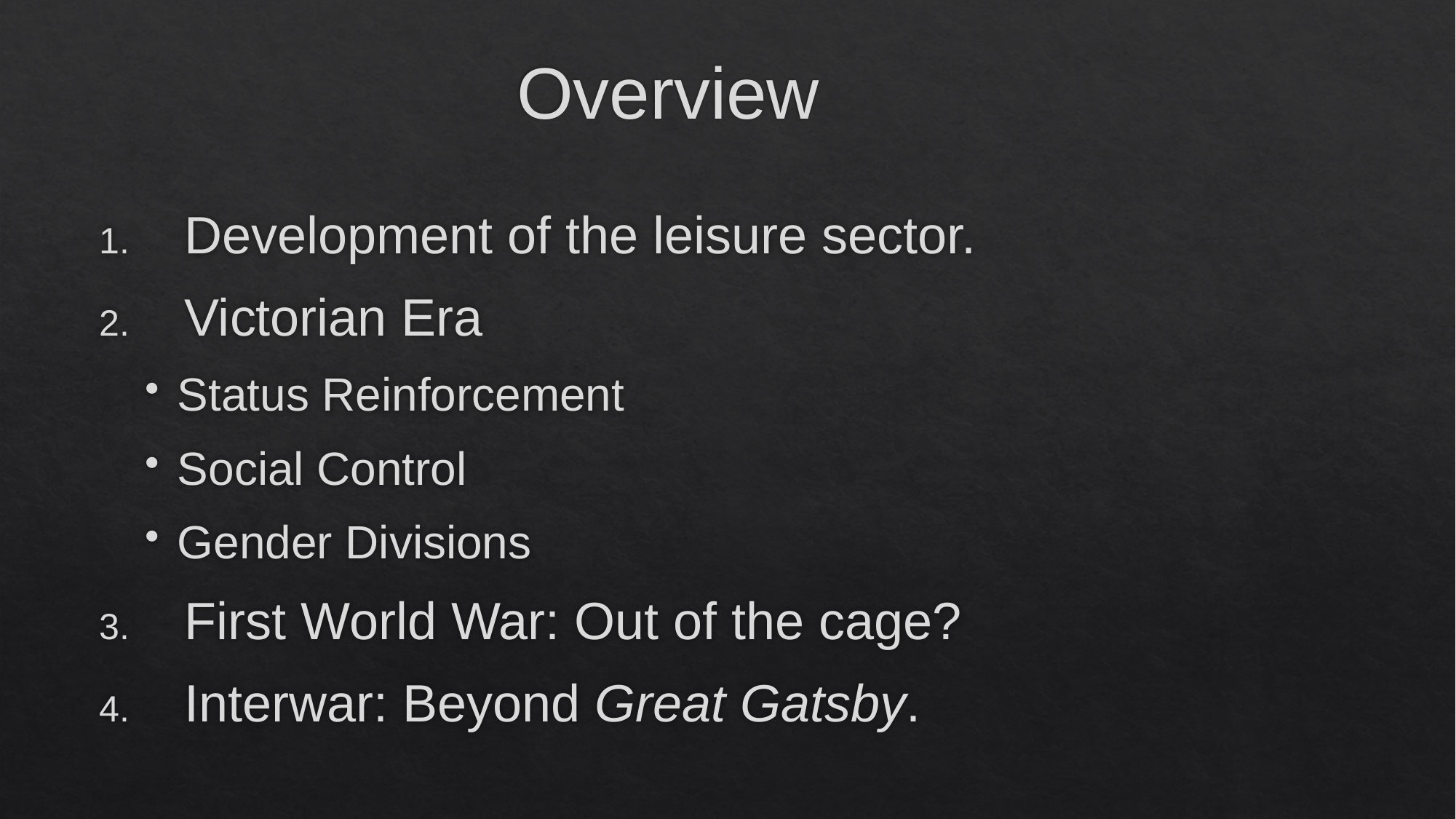

# Overview
Development of the leisure sector.
Victorian Era
Status Reinforcement
Social Control
Gender Divisions
First World War: Out of the cage?
Interwar: Beyond Great Gatsby.